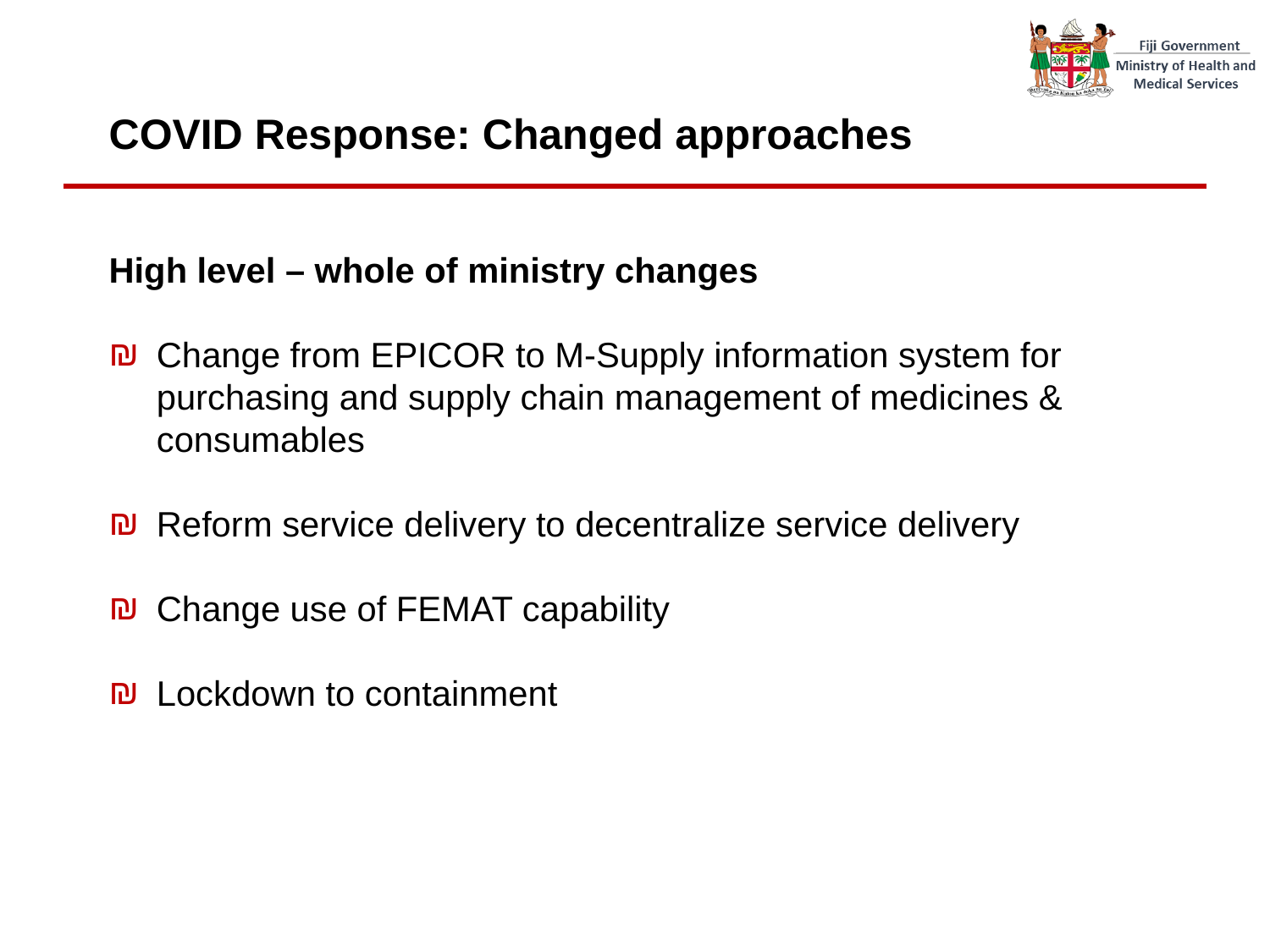

# COVID Response: Changed approaches
High level – whole of ministry changes

Change from EPICOR to M-Supply information system for purchasing and supply chain management of medicines & consumables

Reform service delivery to decentralize service delivery

Change use of FEMAT capability

Lockdown to containment